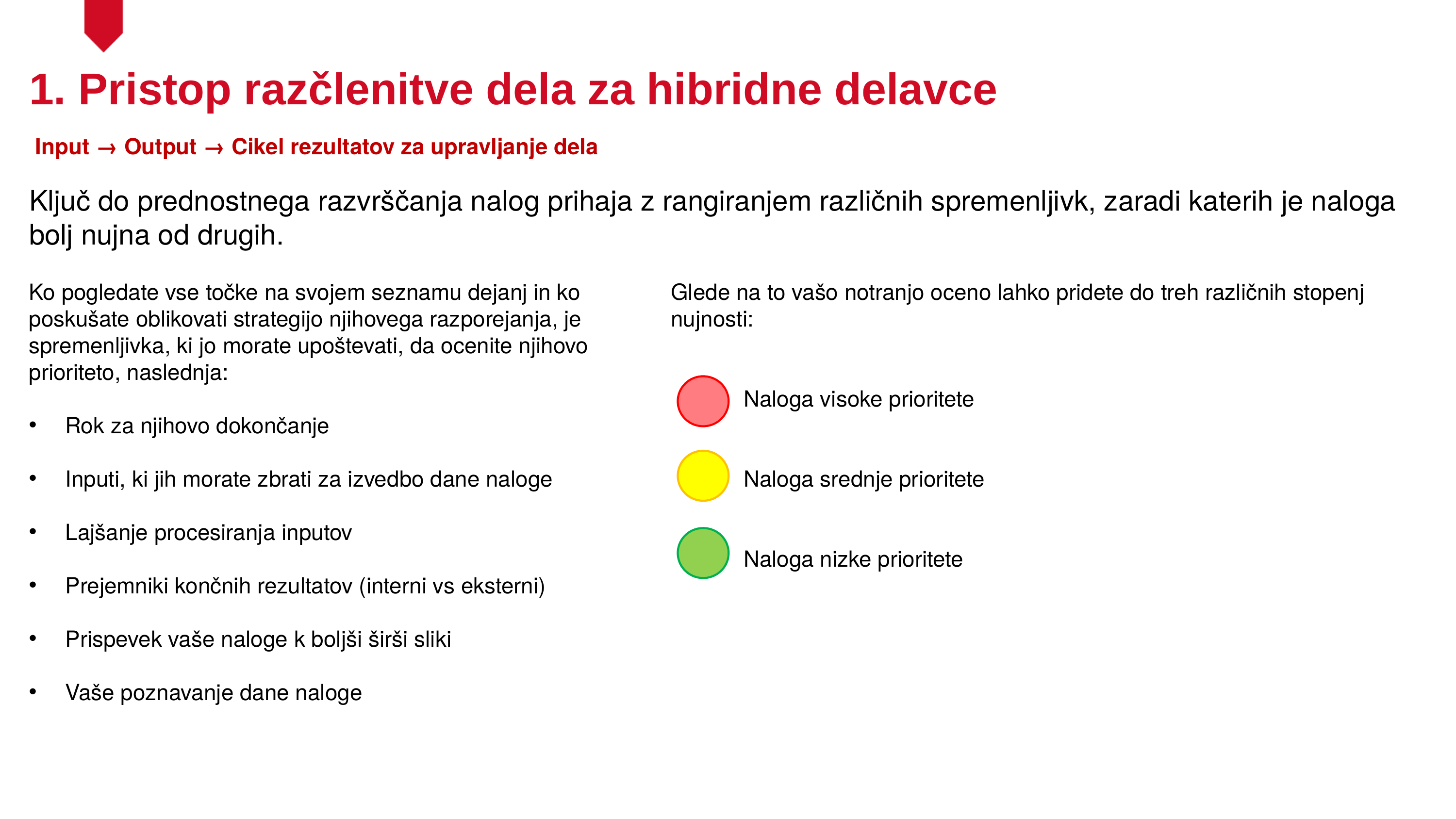

1. Pristop razčlenitve dela za hibridne delavce
Input → Output → Cikel rezultatov za upravljanje dela
Ključ do prednostnega razvrščanja nalog prihaja z rangiranjem različnih spremenljivk, zaradi katerih je naloga bolj nujna od drugih.
Ko pogledate vse točke na svojem seznamu dejanj in ko poskušate oblikovati strategijo njihovega razporejanja, je spremenljivka, ki jo morate upoštevati, da ocenite njihovo prioriteto, naslednja:

Rok za njihovo dokončanje

Inputi, ki jih morate zbrati za izvedbo dane naloge

Lajšanje procesiranja inputov

Prejemniki končnih rezultatov (interni vs eksterni)

Prispevek vaše naloge k boljši širši sliki

Vaše poznavanje dane naloge
Glede na to vašo notranjo oceno lahko pridete do treh različnih stopenj nujnosti:

	Naloga visoke prioritete

	Naloga srednje prioritete

	Naloga nizke prioritete